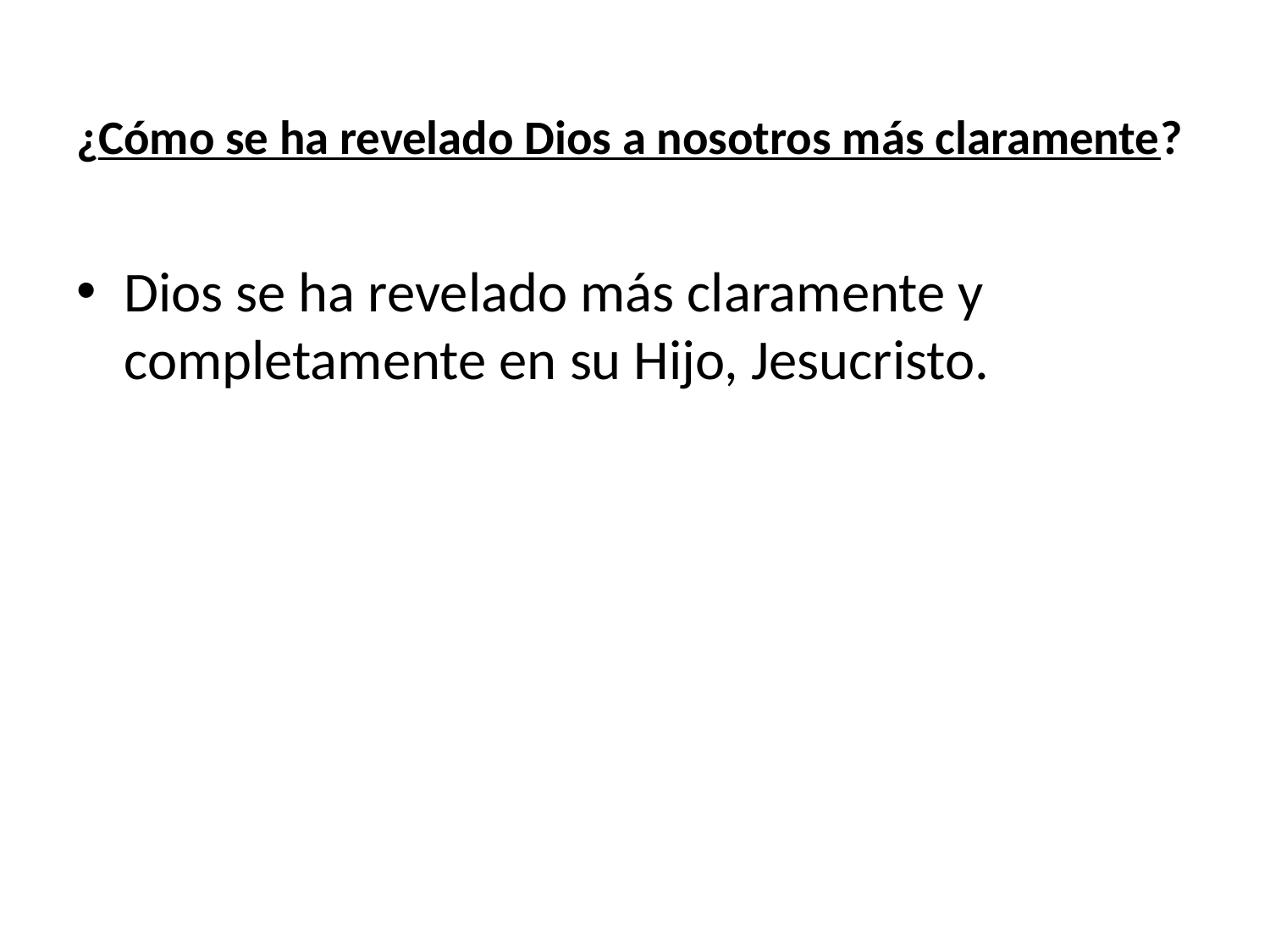

# ¿Cómo se ha revelado Dios a nosotros más claramente?
Dios se ha revelado más claramente y completamente en su Hijo, Jesucristo.